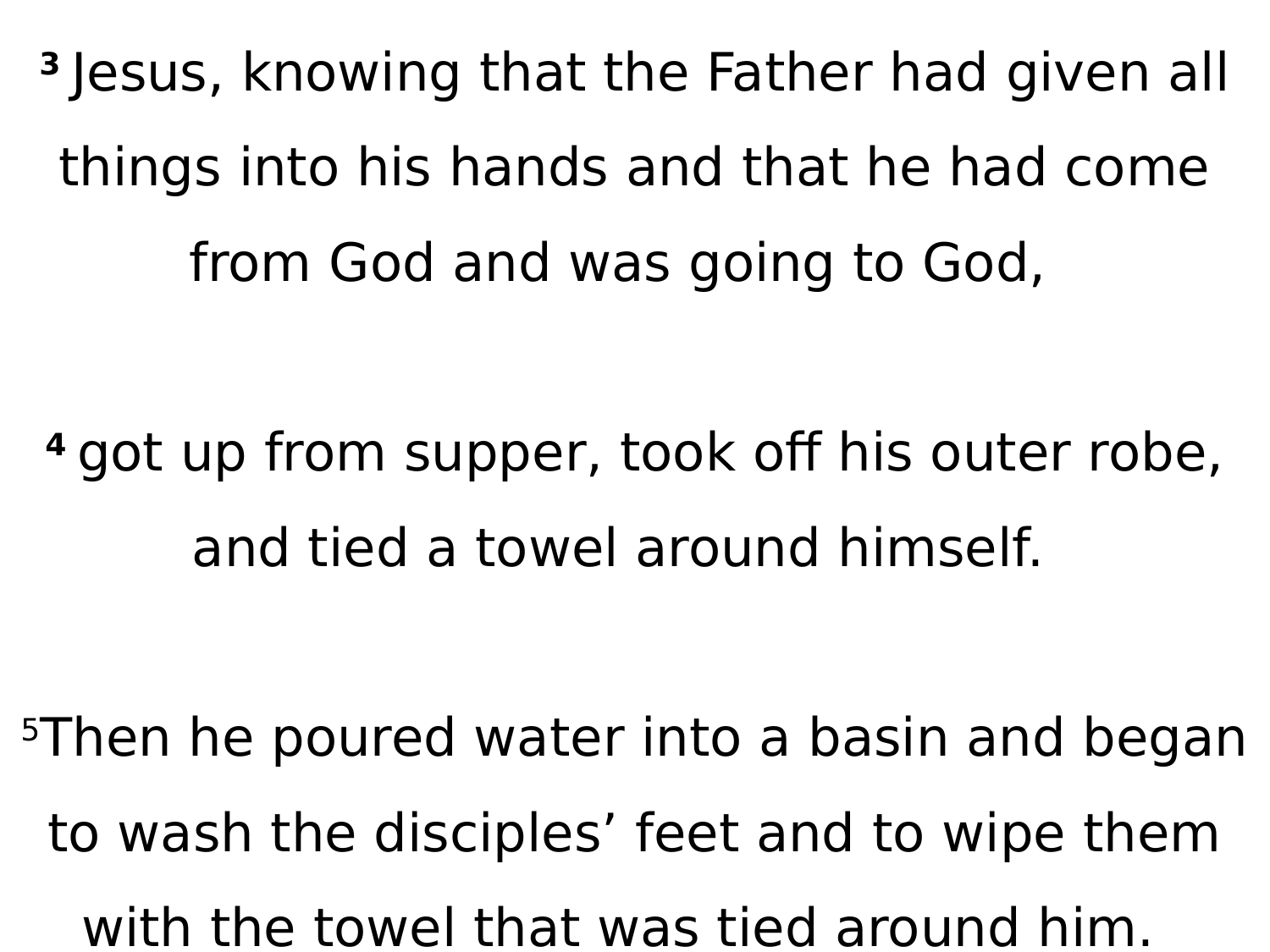

3 Jesus, knowing that the Father had given all things into his hands and that he had come from God and was going to God,

4 got up from supper, took off his outer robe, and tied a towel around himself.

5Then he poured water into a basin and began to wash the disciples’ feet and to wipe them with the towel that was tied around him.